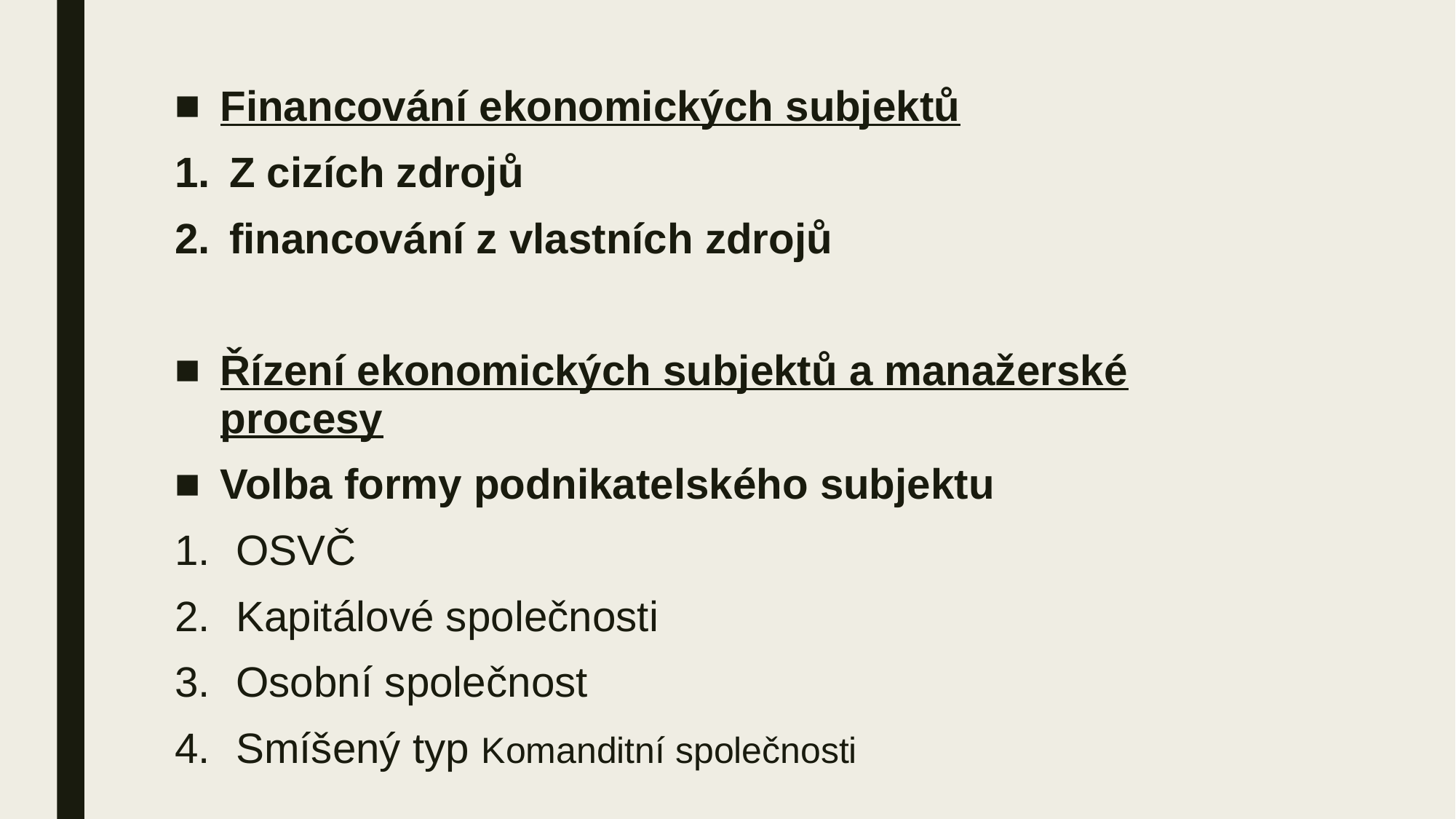

Financování ekonomických subjektů
Z cizích zdrojů
financování z vlastních zdrojů

Řízení ekonomických subjektů a manažerské procesy
Volba formy podnikatelského subjektu
OSVČ
Kapitálové společnosti
Osobní společnost
Smíšený typ Komanditní společnosti